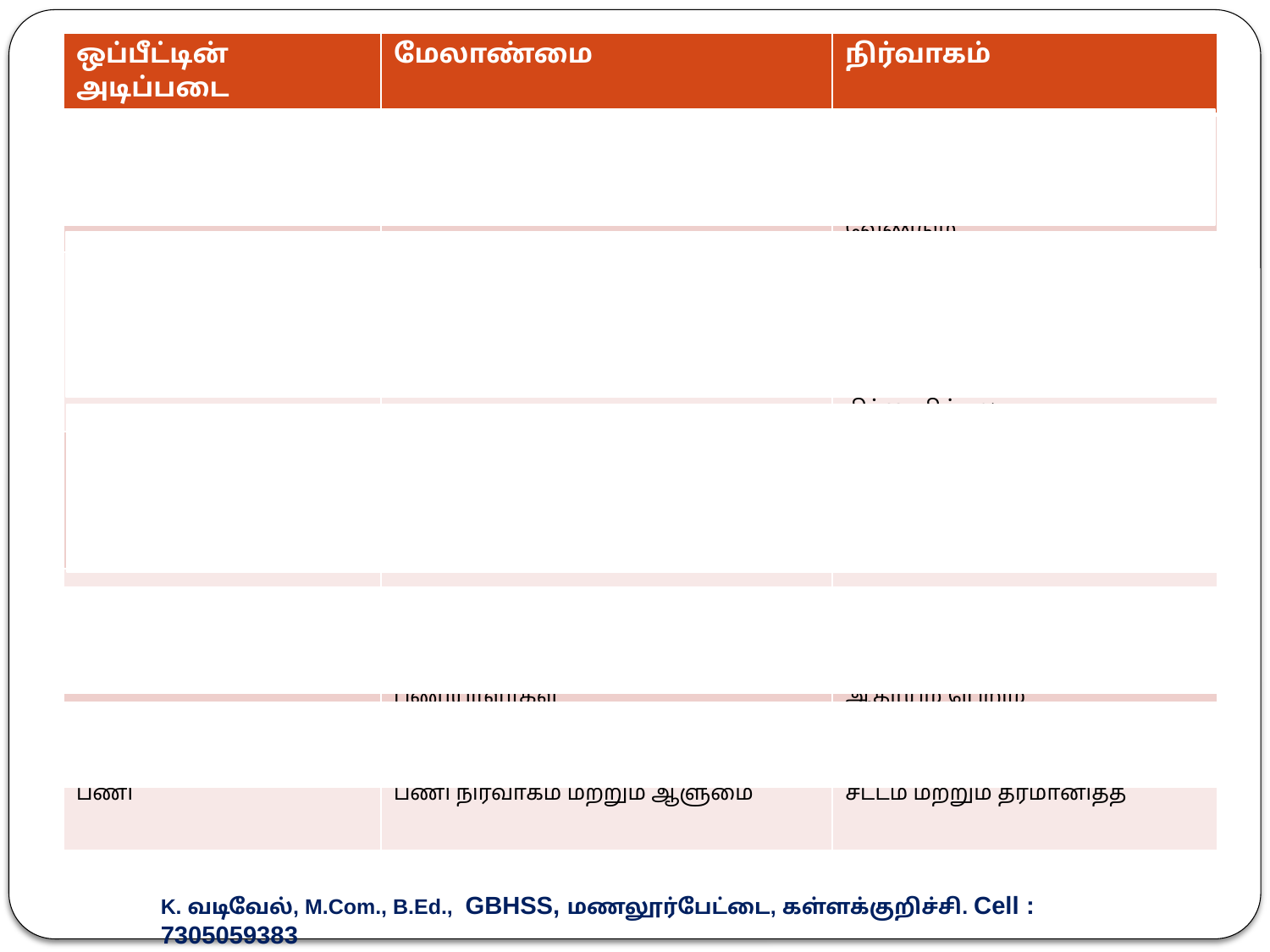

| ஒப்பீட்டின் அடிப்படை | மேலாண்மை | நிர்வாகம் |
| --- | --- | --- |
| முடிவுகள் | பணியை யார் செய்வது? அதனை எப்படி செய்வது? | என்ன செய்ய வேண்டும் அதனை எப்பொழுது செய்ய வேண்டும |
| செயல் | திட்டங்களையும், கொள்கைகளையும் செயல்படுத்தல | திட்டங்கள் தீட்டுதல், கொள்கைகளைக் கட்டமைத்தல் மற்றும் இலக்குகளை நிர்ணயித்தல |
| கவனம் செலுத்துதல | மேலாண்மைப் பண | வரையறுக்கப்பட்ட வளங்களை முடிந்த வரையில் ஒதுக்கீடு செய்த |
| முக்கிய நபர் | மேலாளர் | நிர்வாகி |
| பிரதிநிதி | ஊதியத்திற்காகப் பணிபுரியும் பணியாளர்கள் | தனது முதலீட்டின் மூலம் ஆதாயம் பெறும் உரிமையாளர்கள் |
| பணி | பணி நிர்வாகம் மற்றும் ஆளுமை | சட்டம் மற்றும் தீர்மானித்த |

K. வடிவேல், M.Com., B.Ed.,  GBHSS, மணலூர்பேட்டை, கள்ளக்குறிச்சி. Cell : 7305059383